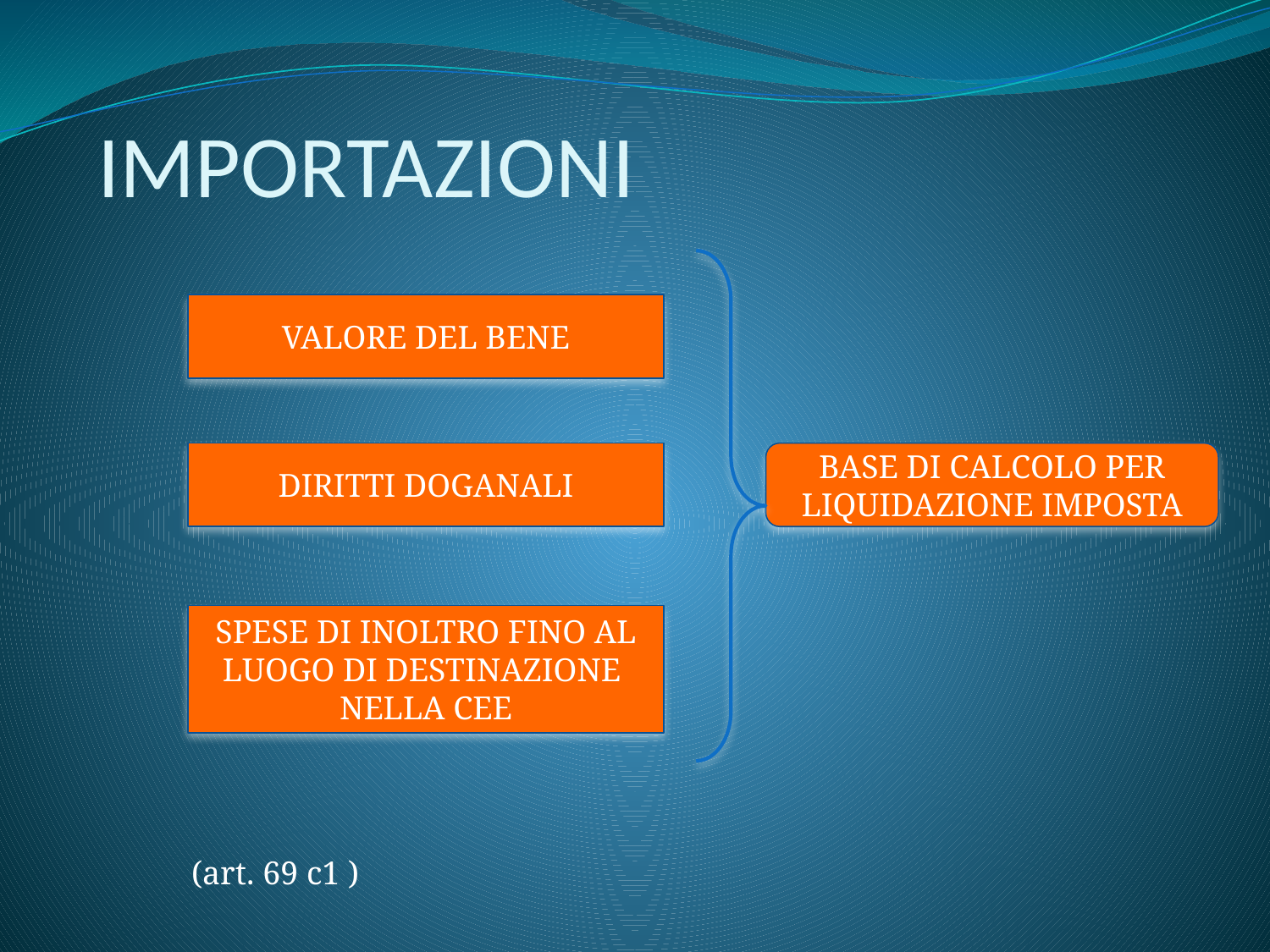

# IMPORTAZIONI

VALORE DEL BENE
DIRITTI DOGANALI
BASE DI CALCOLO PER LIQUIDAZIONE IMPOSTA
SPESE DI INOLTRO FINO AL LUOGO DI DESTINAZIONE  NELLA CEE
(art. 69 c1 )